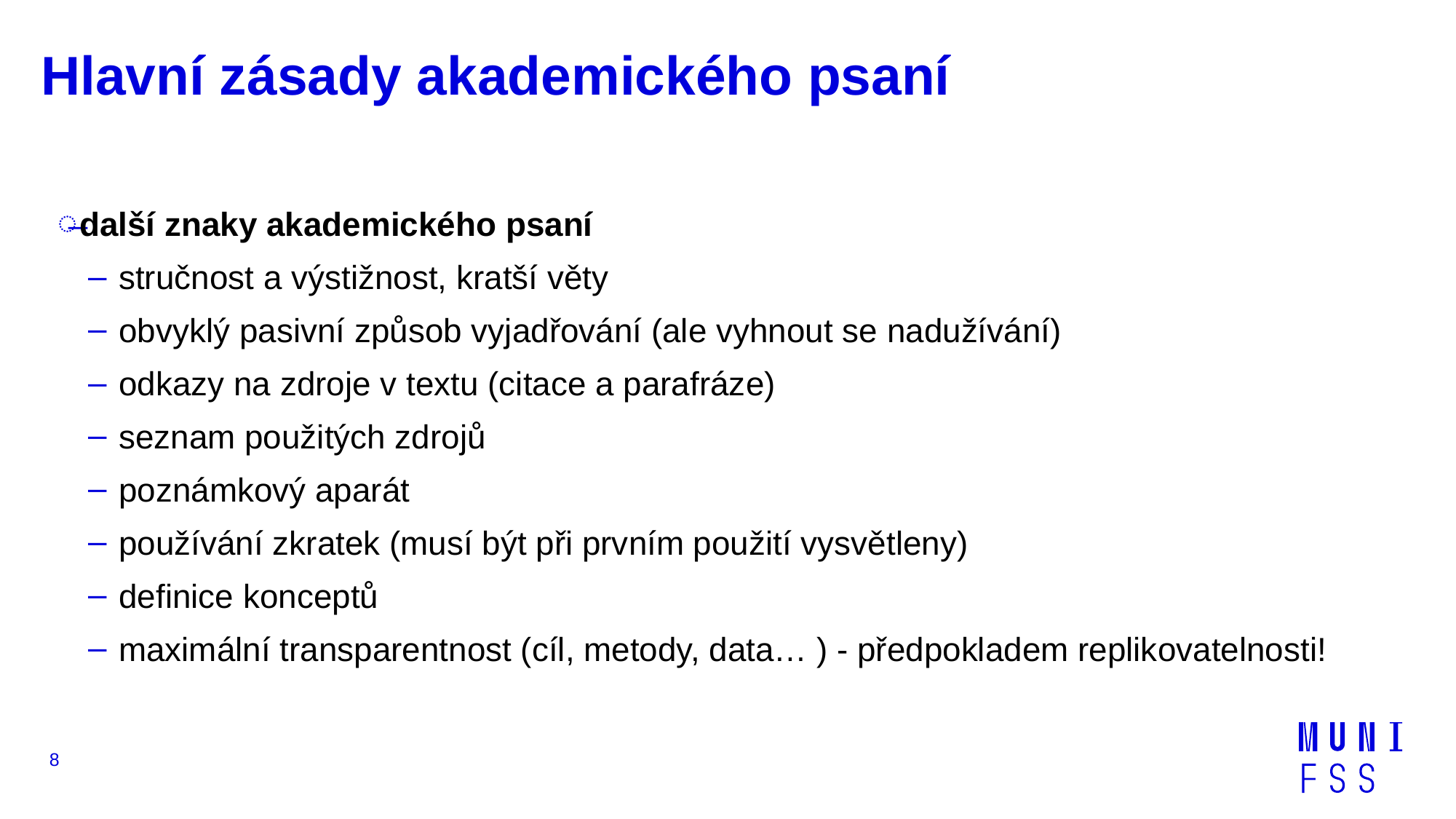

# Hlavní zásady akademického psaní
další znaky akademického psaní
 stručnost a výstižnost, kratší věty
 obvyklý pasivní způsob vyjadřování (ale vyhnout se nadužívání)
 odkazy na zdroje v textu (citace a parafráze)
 seznam použitých zdrojů
 poznámkový aparát
 používání zkratek (musí být při prvním použití vysvětleny)
 definice konceptů
 maximální transparentnost (cíl, metody, data… ) - předpokladem replikovatelnosti!

8